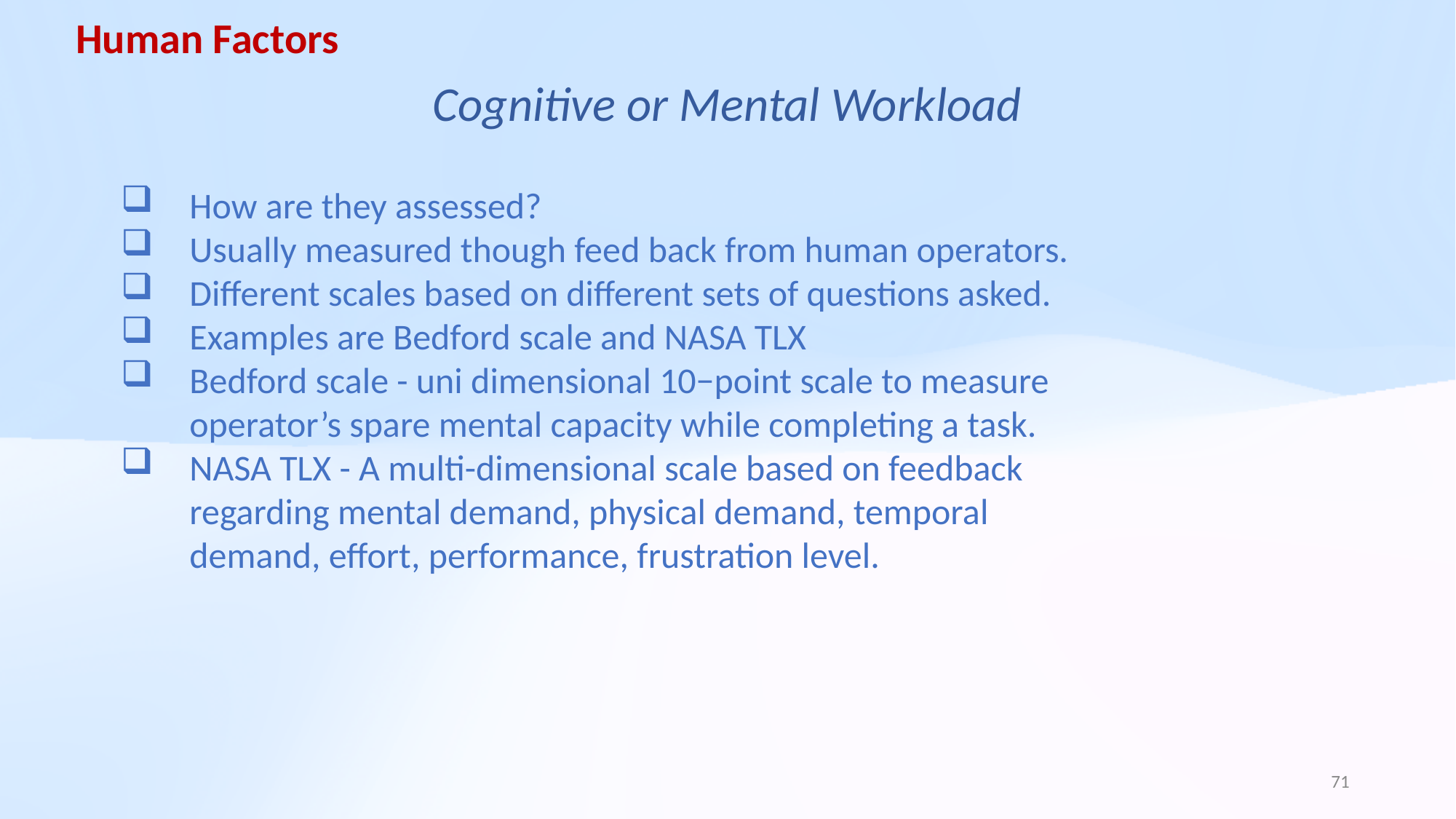

Human Factors
Cognitive or Mental Workload

How are they assessed?
Usually measured though feed back from human operators.
Different scales based on different sets of questions asked.
Examples are Bedford scale and NASA TLX
Bedford scale - uni dimensional 10−point scale to measure operator’s spare mental capacity while completing a task.
NASA TLX - A multi-dimensional scale based on feedback regarding mental demand, physical demand, temporal demand, effort, performance, frustration level.
71